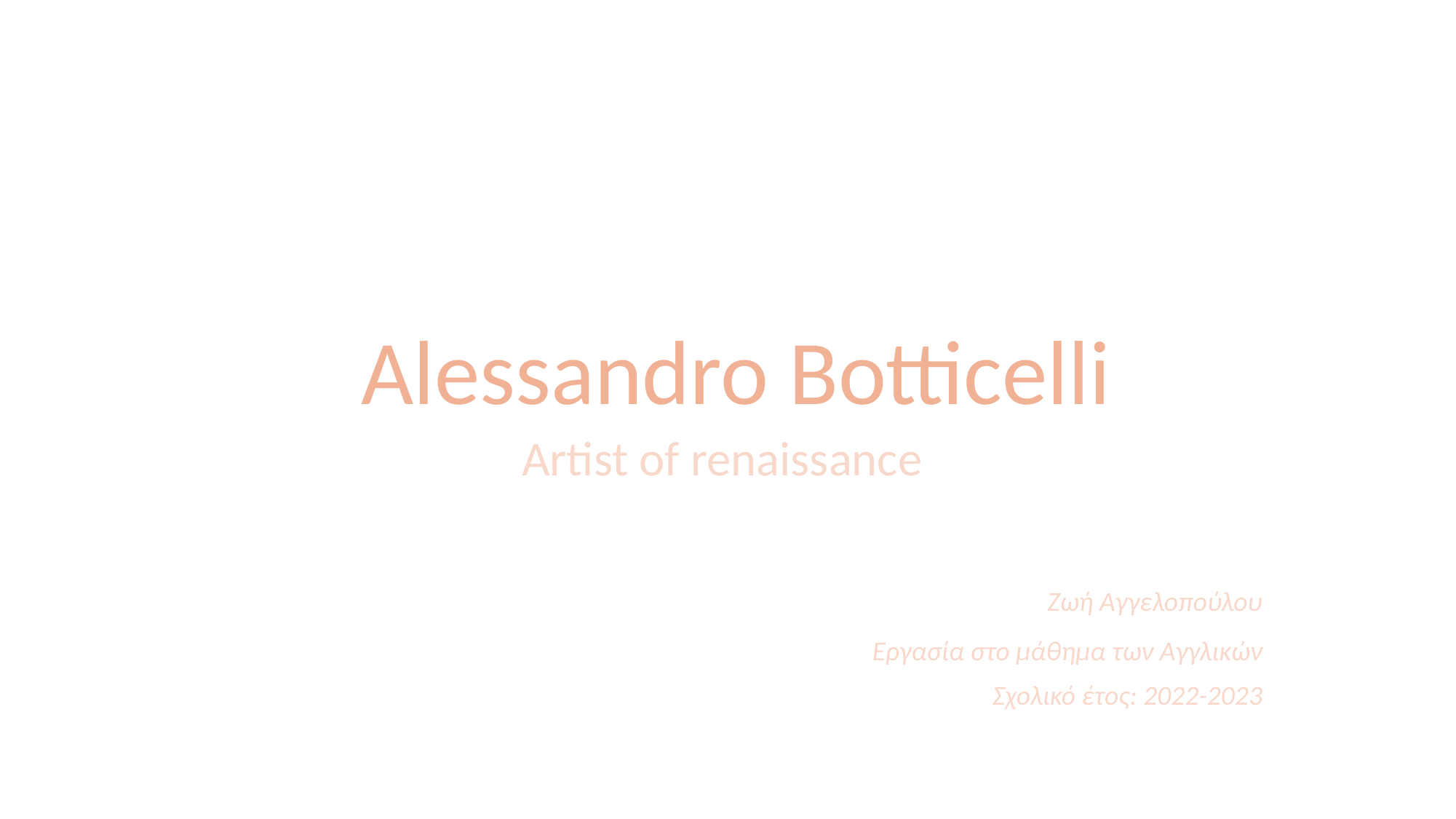

# Alessandro Botticelli
Artist of renaissance

                     Ζωή Αγγελοπούλου
Εργασία στο μάθημα των Αγγλικών
Σχολικό έτος: 2022-2023